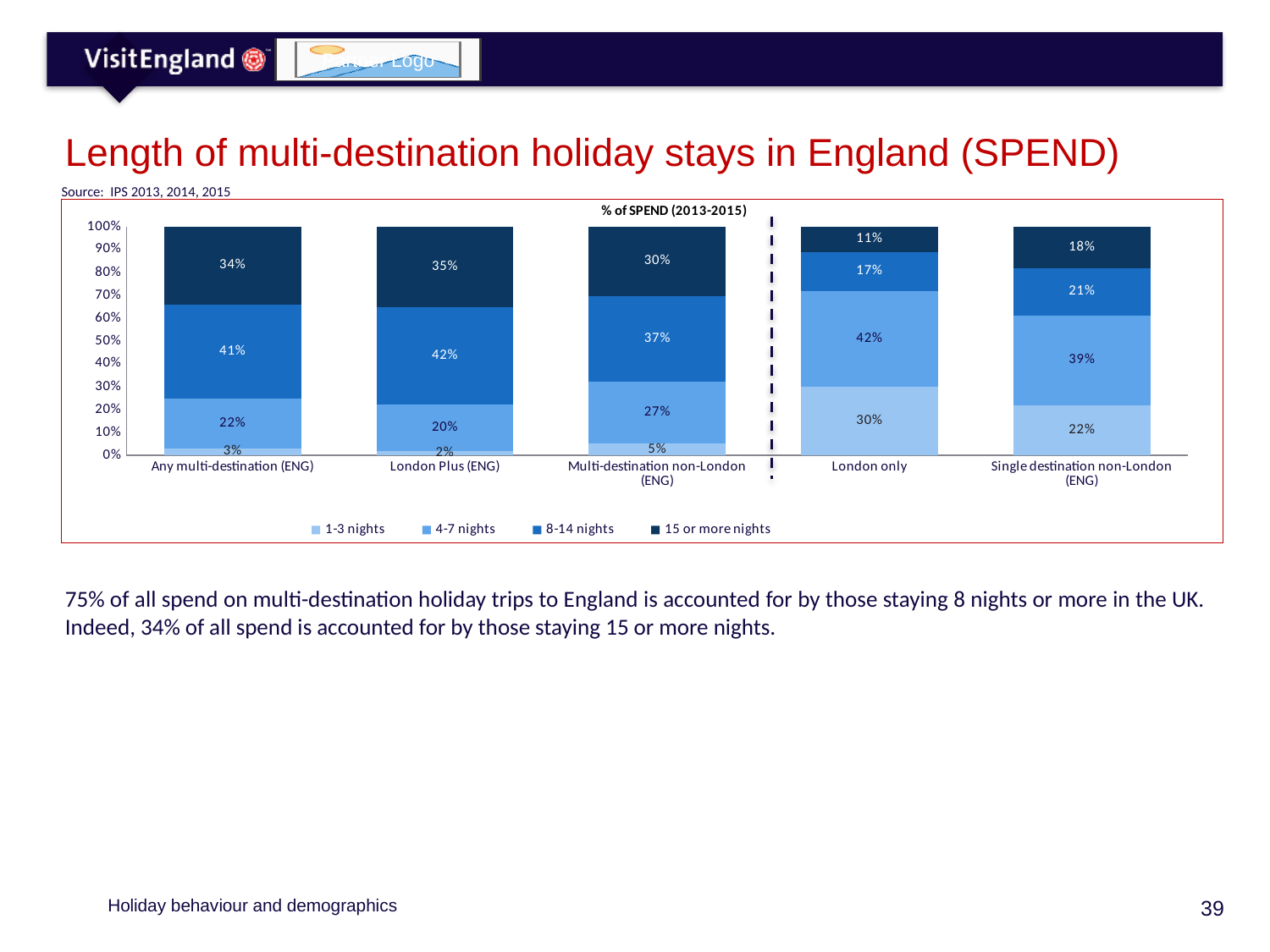

# Length of multi-destination holiday stays in England (SPEND)
Source:  IPS 2013, 2014, 2015

### Chart

| Category | 1-3 nights | 4-7 nights | 8-14 nights | 15 or more nights |
|---|---|---|---|---|
| Any multi-destination (ENG) | 0.03 | 0.22 | 0.41 | 0.34 |
| London Plus (ENG) | 0.02 | 0.2 | 0.42 | 0.35 |
| Multi-destination non-London (ENG) | 0.05 | 0.27 | 0.37 | 0.3 |
| London only | 0.3 | 0.42 | 0.17 | 0.11 |
| Single destination non-London (ENG) | 0.22 | 0.39 | 0.21 | 0.18 |
75% of all spend on multi-destination holiday trips to England is accounted for by those staying 8 nights or more in the UK.  Indeed, 34% of all spend is accounted for by those staying 15 or more nights.

Holiday behaviour and demographics